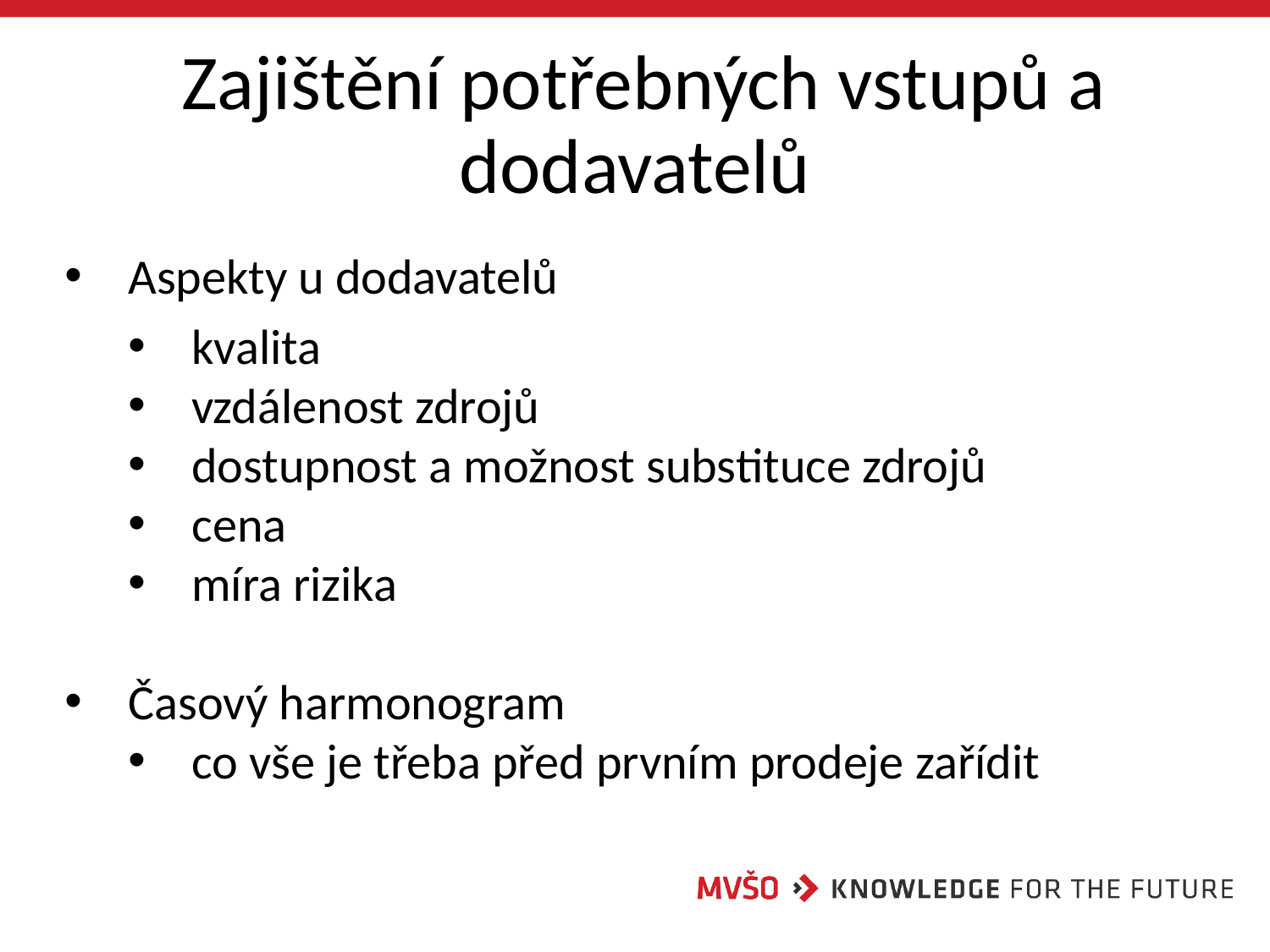

# Zajištění potřebných vstupů a dodavatelů
Aspekty u dodavatelů
kvalita
vzdálenost zdrojů
dostupnost a možnost substituce zdrojů
cena
míra rizika

Časový harmonogram
co vše je třeba před prvním prodeje zařídit